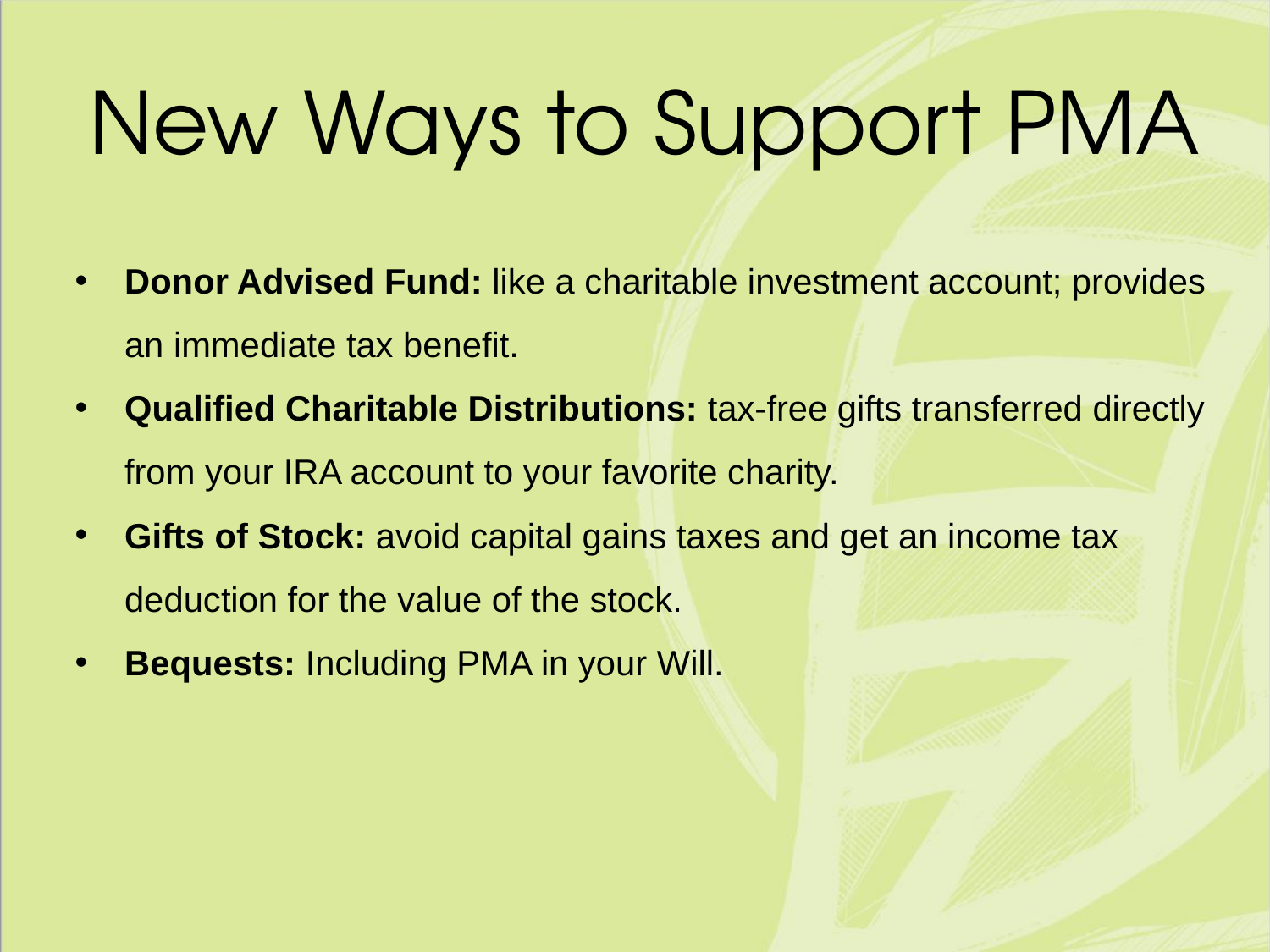

New Ways to Support PMA
Donor Advised Fund: like a charitable investment account; provides an immediate tax benefit.
Qualified Charitable Distributions: tax-free gifts transferred directly from your IRA account to your favorite charity.
Gifts of Stock: avoid capital gains taxes and get an income tax deduction for the value of the stock.
Bequests: Including PMA in your Will.